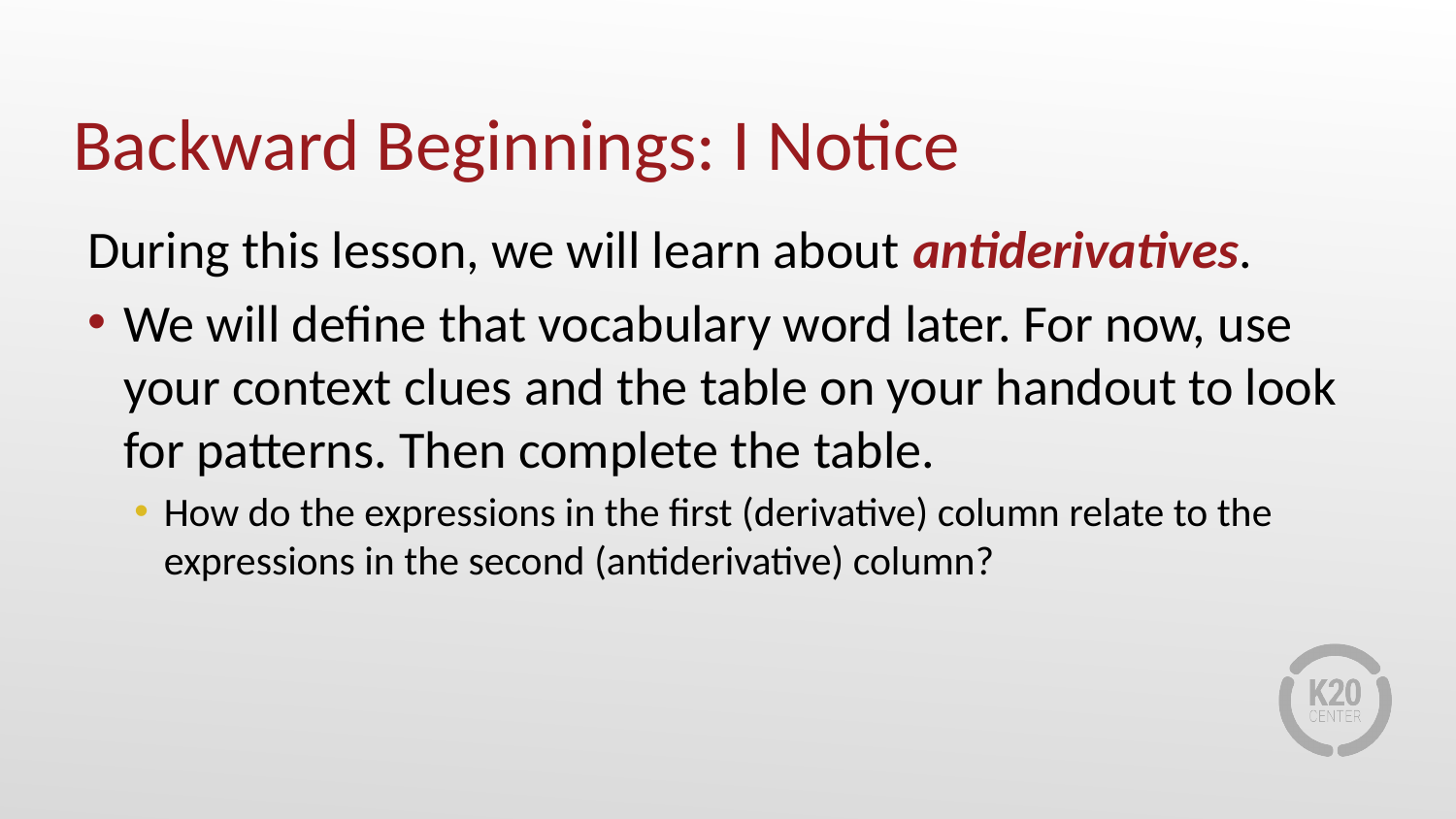

# Backward Beginnings: I Notice
During this lesson, we will learn about antiderivatives.
We will define that vocabulary word later. For now, use your context clues and the table on your handout to look for patterns. Then complete the table.
How do the expressions in the first (derivative) column relate to the expressions in the second (antiderivative) column?